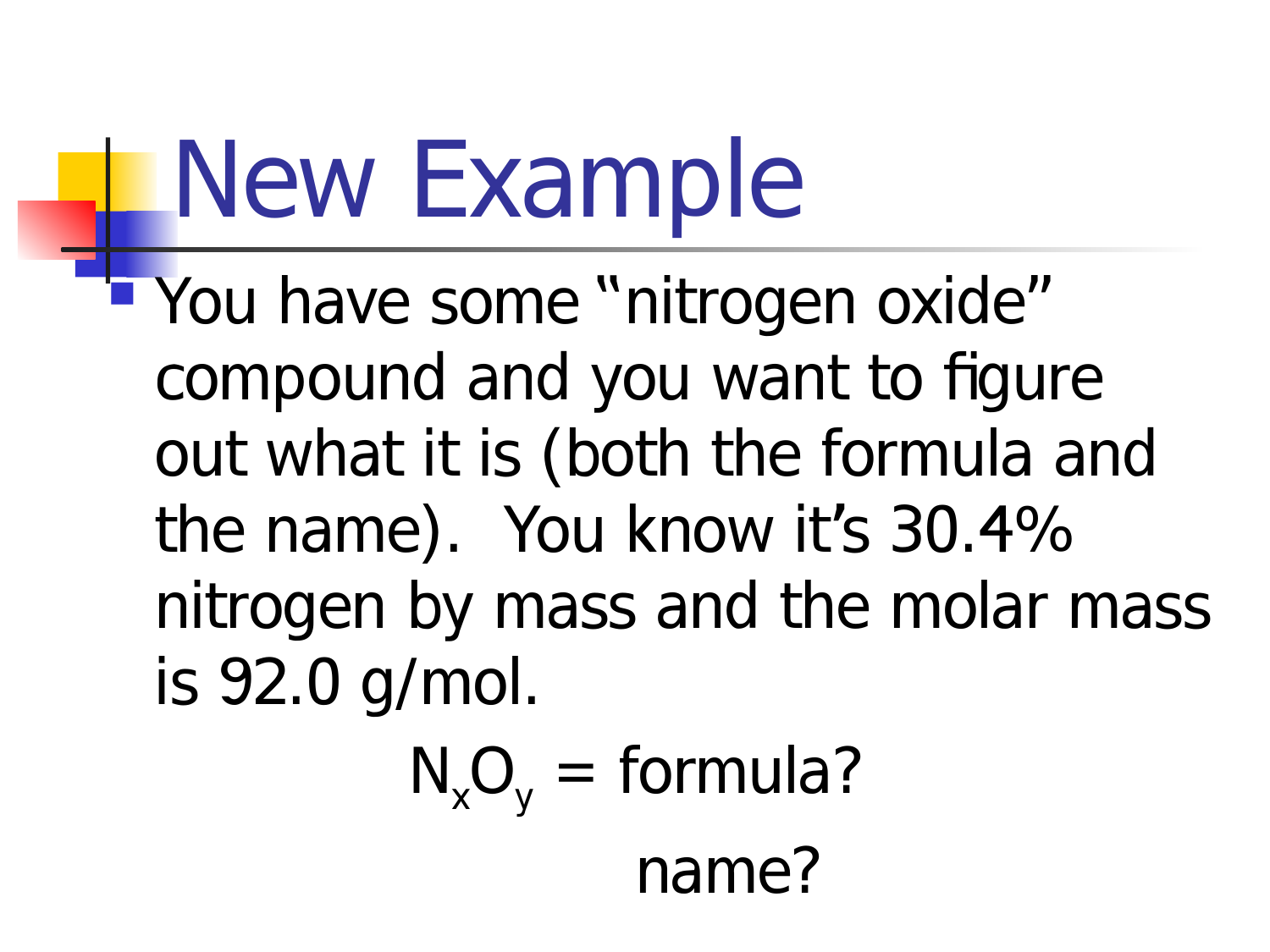

# New Example
You have some “nitrogen oxide” compound and you want to figure out what it is (both the formula and the name).  You know it’s 30.4% nitrogen by mass and the molar mass is 92.0 g/mol.
			NxOy = formula?
				     name?